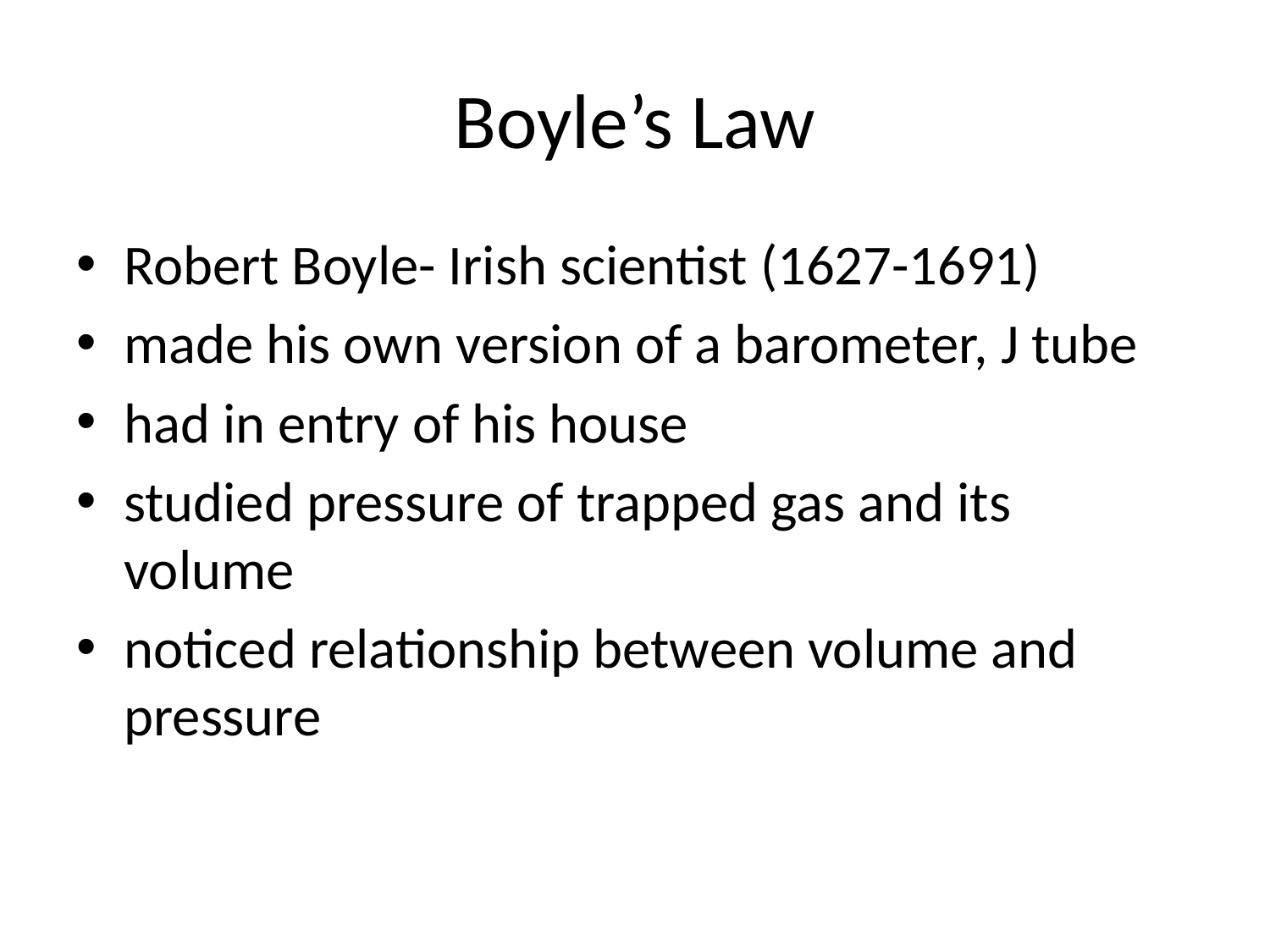

# Boyle’s Law
Robert Boyle- Irish scientist (1627-1691)
made his own version of a barometer, J tube
had in entry of his house
studied pressure of trapped gas and its volume
noticed relationship between volume and pressure